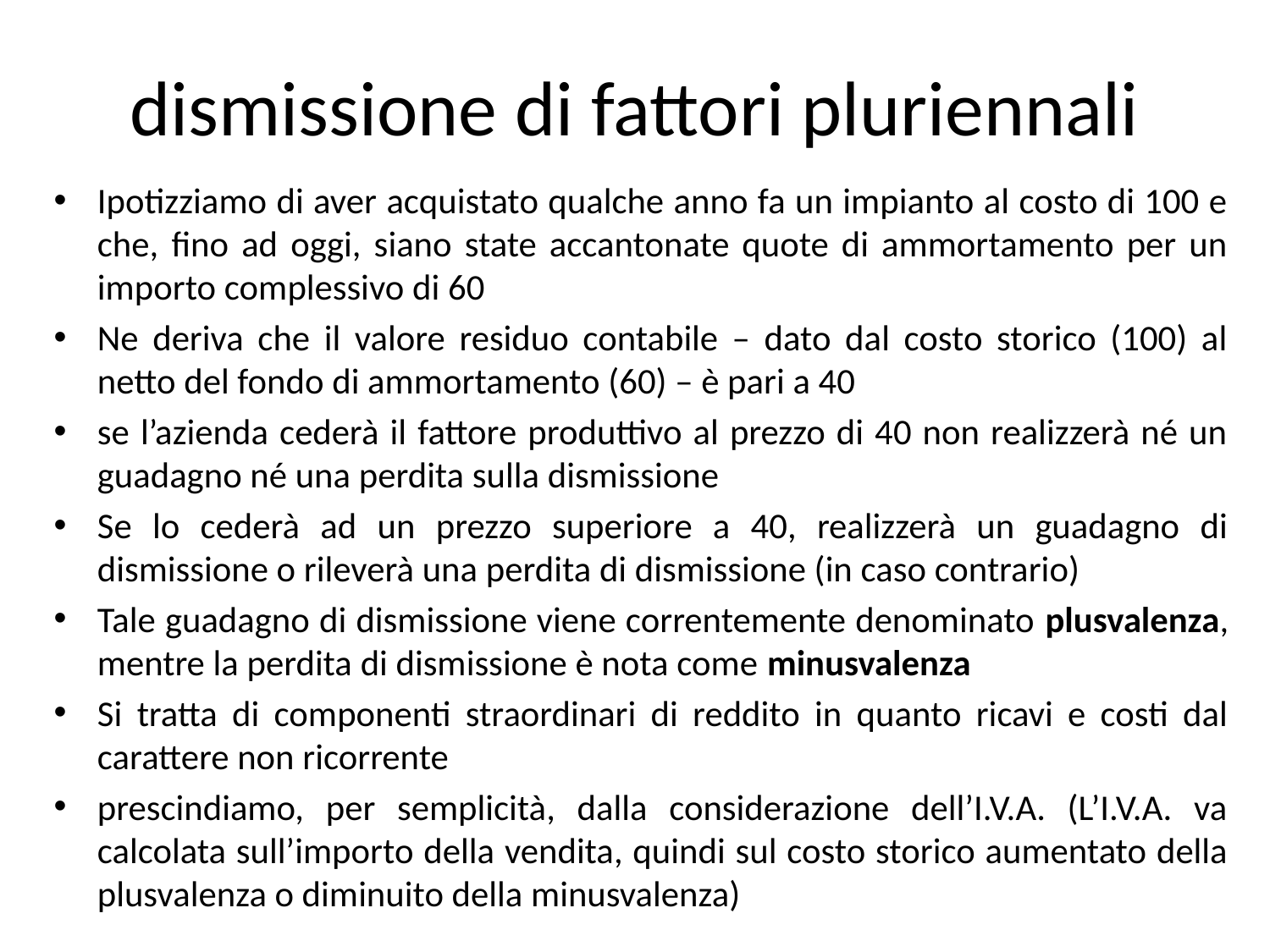

# dismissione di fattori pluriennali
Ipotizziamo di aver acquistato qualche anno fa un impianto al costo di 100 e che, fino ad oggi, siano state accantonate quote di ammortamento per un importo complessivo di 60
Ne deriva che il valore residuo contabile – dato dal costo storico (100) al netto del fondo di ammortamento (60) – è pari a 40
se l’azienda cederà il fattore produttivo al prezzo di 40 non realizzerà né un guadagno né una perdita sulla dismissione
Se lo cederà ad un prezzo superiore a 40, realizzerà un guadagno di dismissione o rileverà una perdita di dismissione (in caso contrario)
Tale guadagno di dismissione viene correntemente denominato plusvalenza, mentre la perdita di dismissione è nota come minusvalenza
Si tratta di componenti straordinari di reddito in quanto ricavi e costi dal carattere non ricorrente
prescindiamo, per semplicità, dalla considerazione dell’I.V.A. (L’I.V.A. va calcolata sull’importo della vendita, quindi sul costo storico aumentato della plusvalenza o diminuito della minusvalenza)